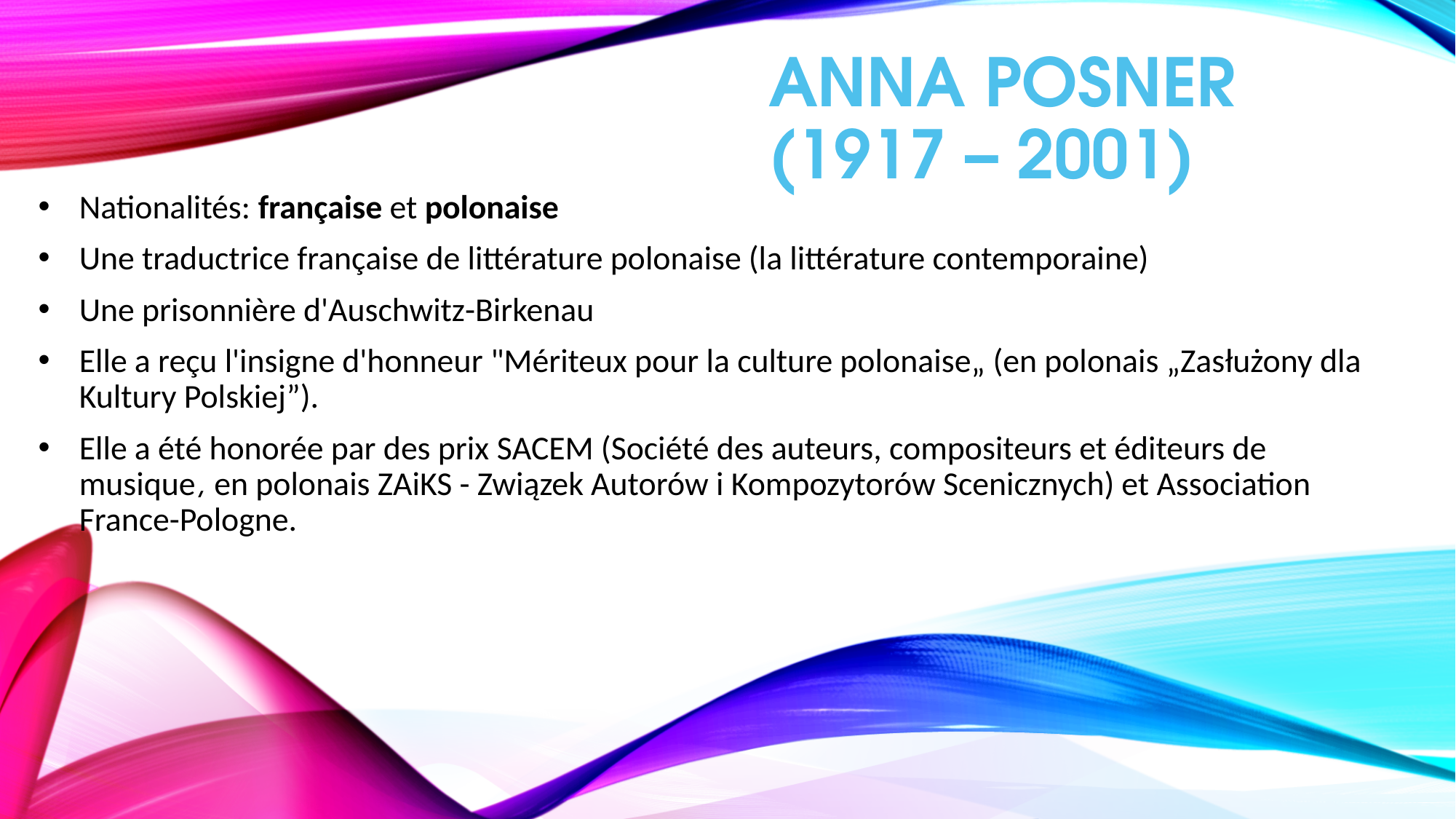

# Anna Posner (1917 – 2001)
Nationalités: française et polonaise
Une traductrice française de littérature polonaise (la littérature contemporaine)
Une prisonnière d'Auschwitz-Birkenau
Elle a reçu l'insigne d'honneur "Mériteux pour la culture polonaise„ (en polonais „Zasłużony dla Kultury Polskiej”).
Elle a été honorée par des prix SACEM (Société des auteurs, compositeurs et éditeurs de musique, en polonais ZAiKS - Związek Autorów i Kompozytorów Scenicznych) et Association France-Pologne.